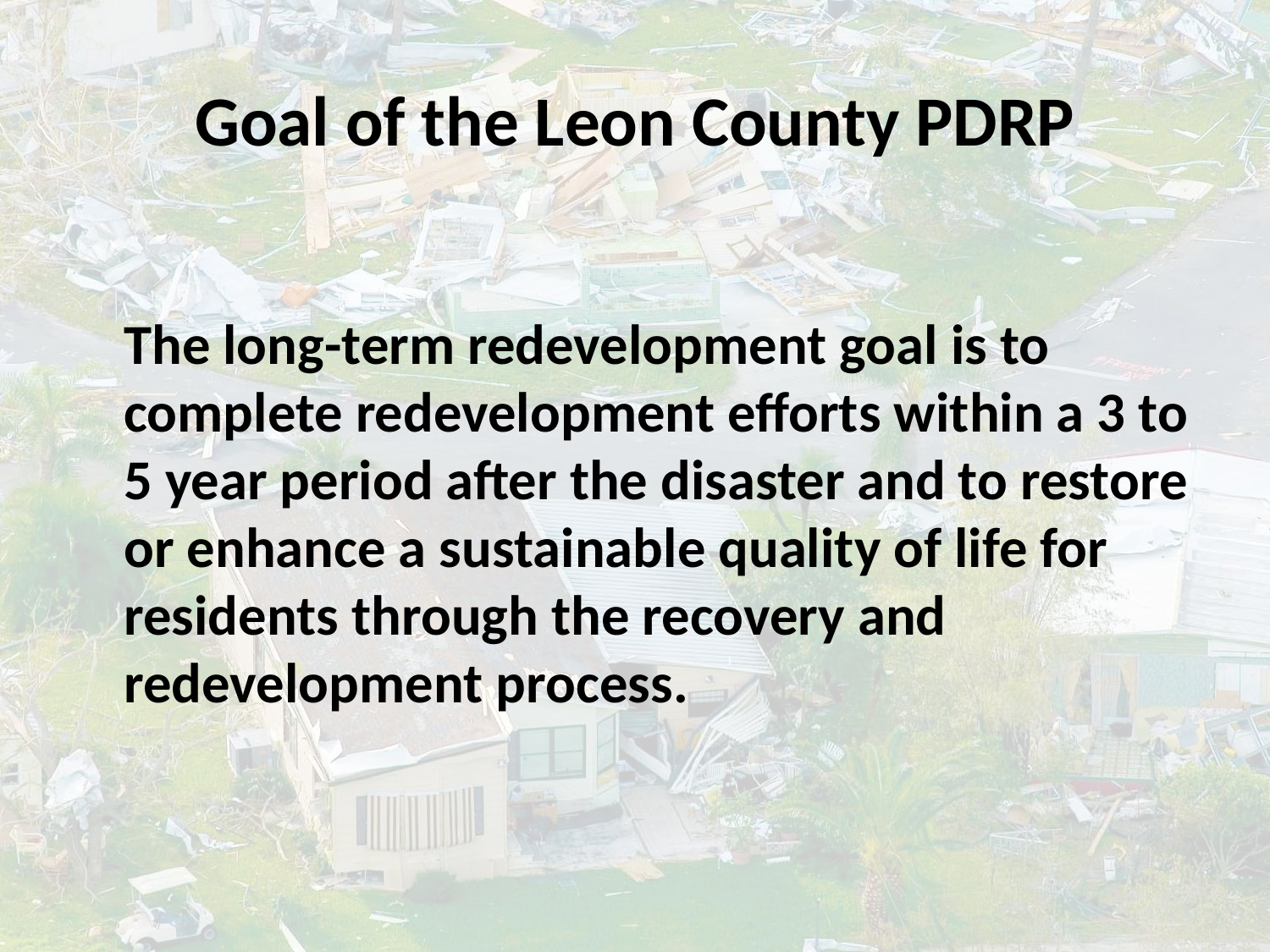

# Goal of the Leon County PDRP

	The long-term redevelopment goal is to complete redevelopment efforts within a 3 to 5 year period after the disaster and to restore or enhance a sustainable quality of life for residents through the recovery and redevelopment process.